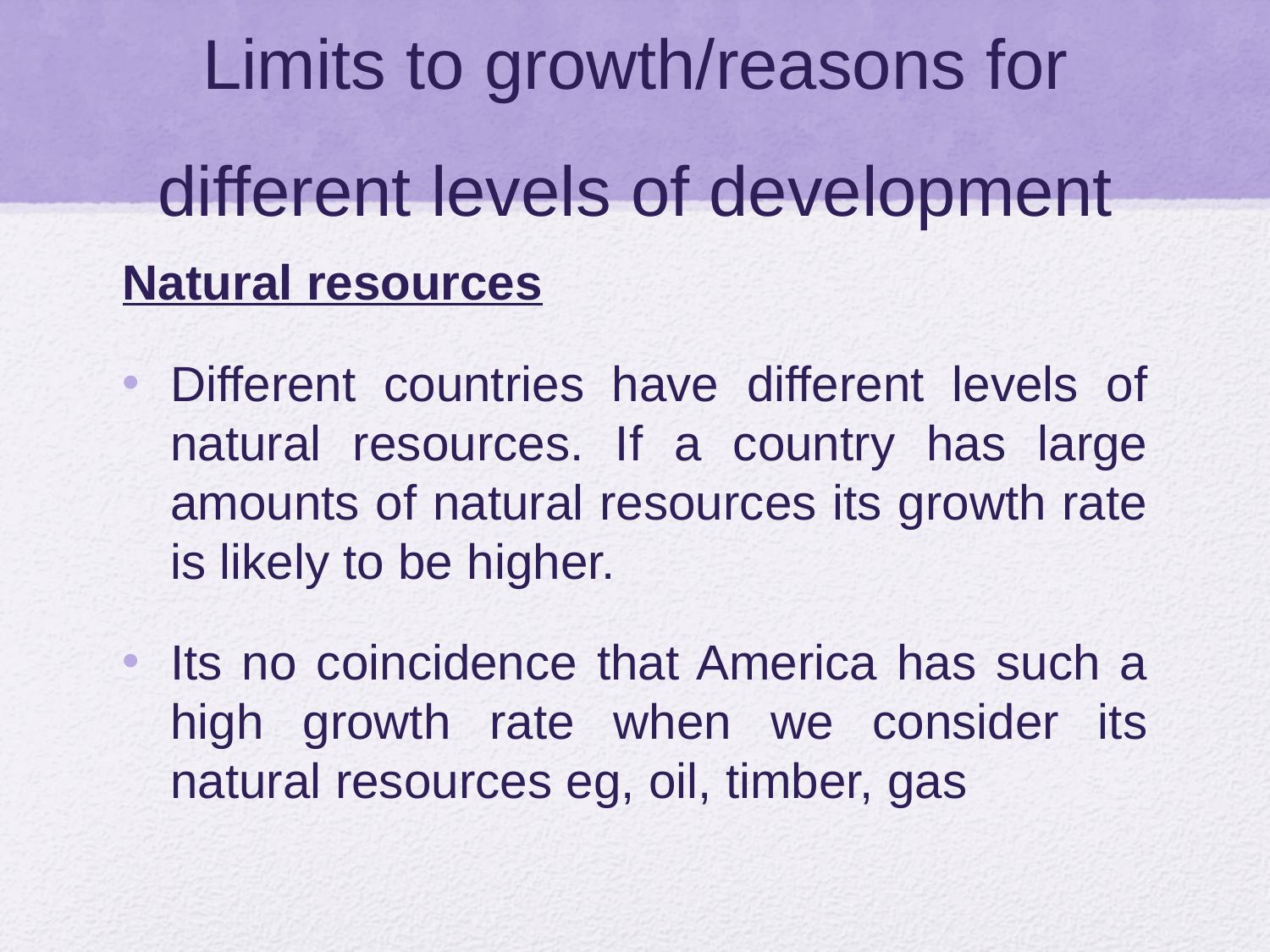

# Limits to growth/reasons for different levels of development
Natural resources
Different countries have different levels of natural resources. If a country has large amounts of natural resources its growth rate is likely to be higher.
Its no coincidence that America has such a high growth rate when we consider its natural resources eg, oil, timber, gas